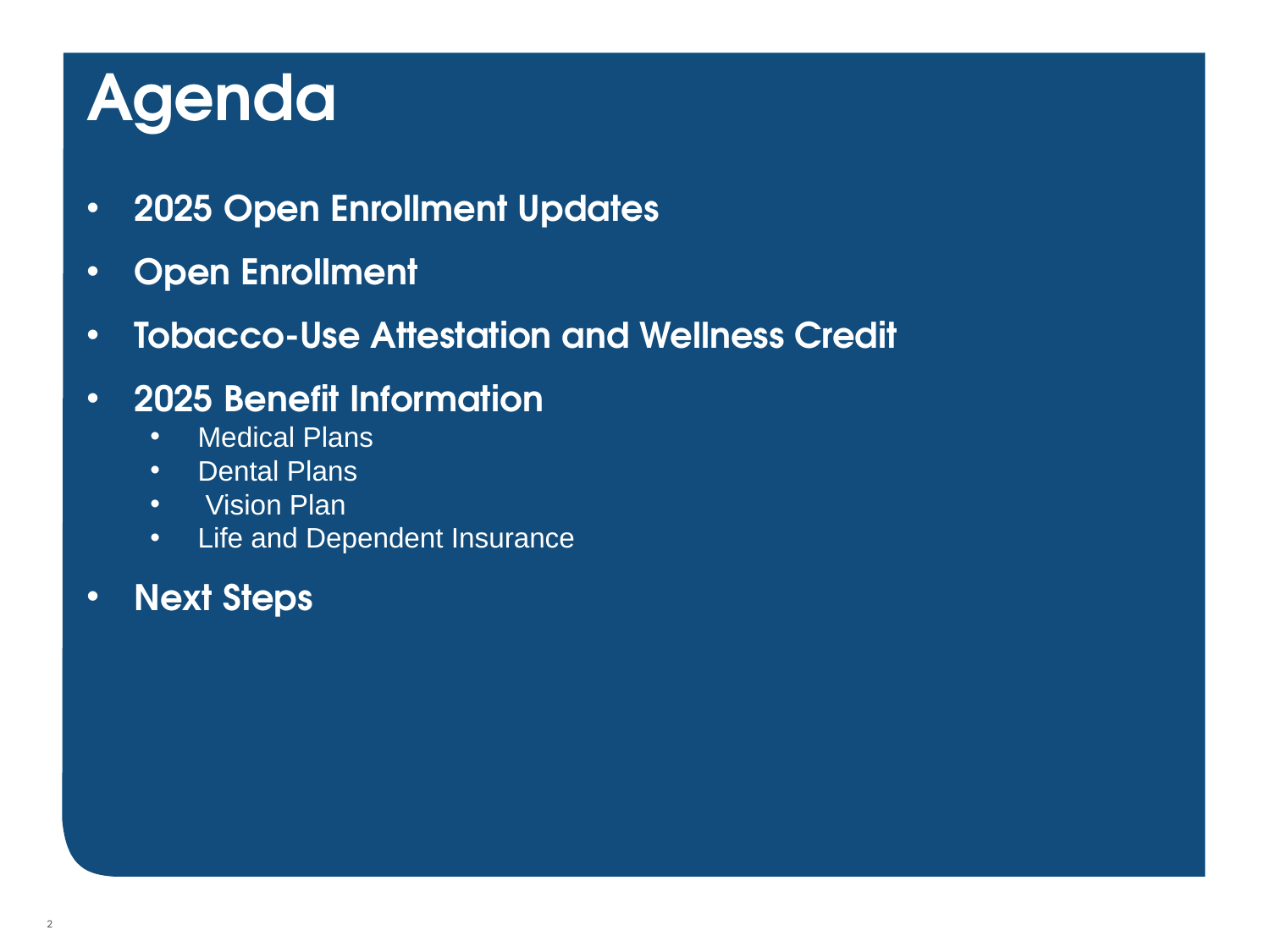

# Agenda
2025 Open Enrollment Updates
Open Enrollment
Tobacco-Use Attestation and Wellness Credit
2025 Benefit Information
Medical Plans
Dental Plans
  Vision Plan
Life and Dependent Insurance
Next Steps